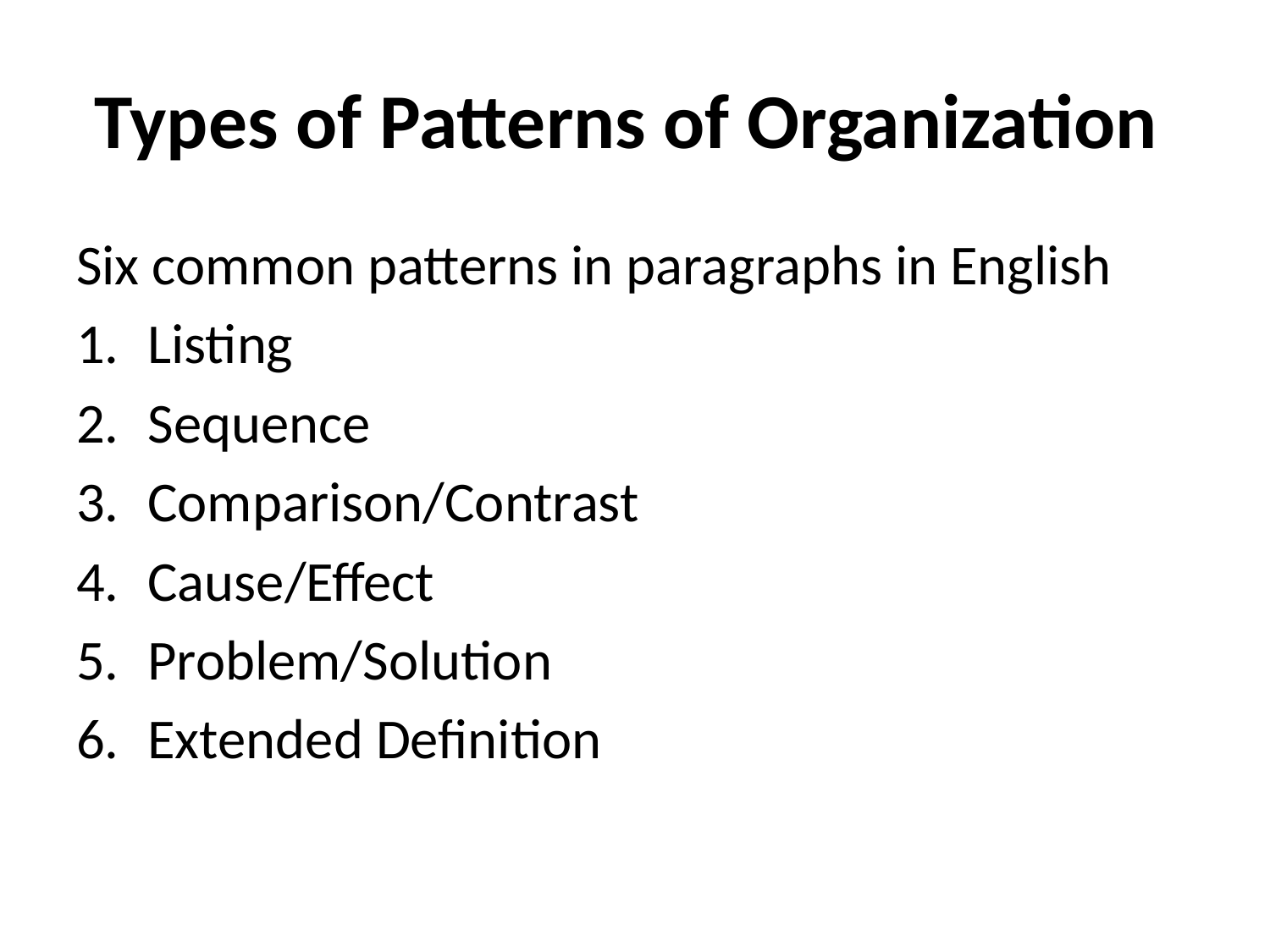

# Types of Patterns of Organization
Six common patterns in paragraphs in English
Listing
Sequence
Comparison/Contrast
Cause/Effect
Problem/Solution
Extended Definition